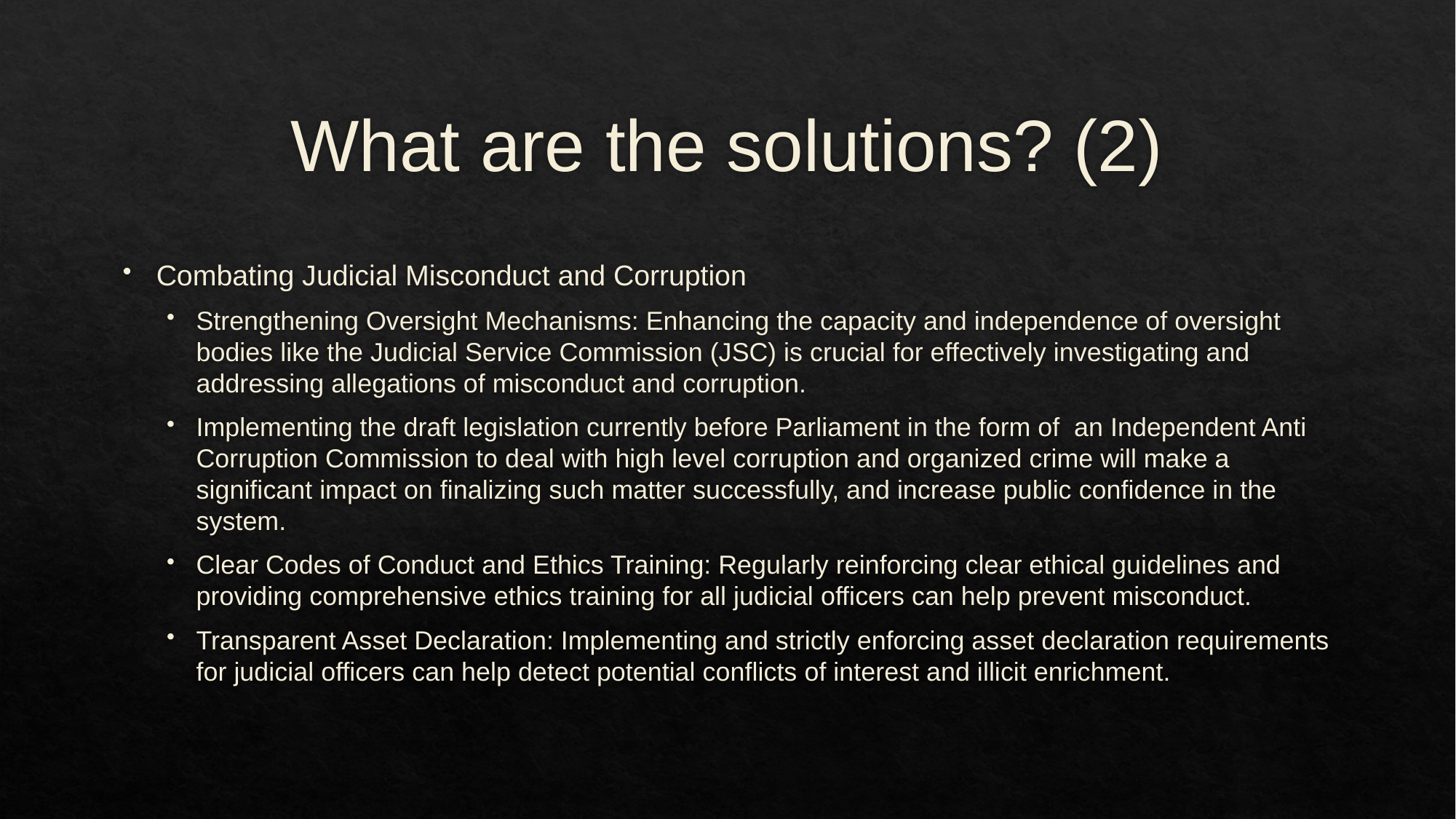

# What are the solutions? (2)
Combating Judicial Misconduct and Corruption
Strengthening Oversight Mechanisms: Enhancing the capacity and independence of oversight bodies like the Judicial Service Commission (JSC) is crucial for effectively investigating and addressing allegations of misconduct and corruption.
Implementing the draft legislation currently before Parliament in the form of  an Independent Anti Corruption Commission to deal with high level corruption and organized crime will make a significant impact on finalizing such matter successfully, and increase public confidence in the system.
Clear Codes of Conduct and Ethics Training: Regularly reinforcing clear ethical guidelines and providing comprehensive ethics training for all judicial officers can help prevent misconduct.
Transparent Asset Declaration: Implementing and strictly enforcing asset declaration requirements for judicial officers can help detect potential conflicts of interest and illicit enrichment.